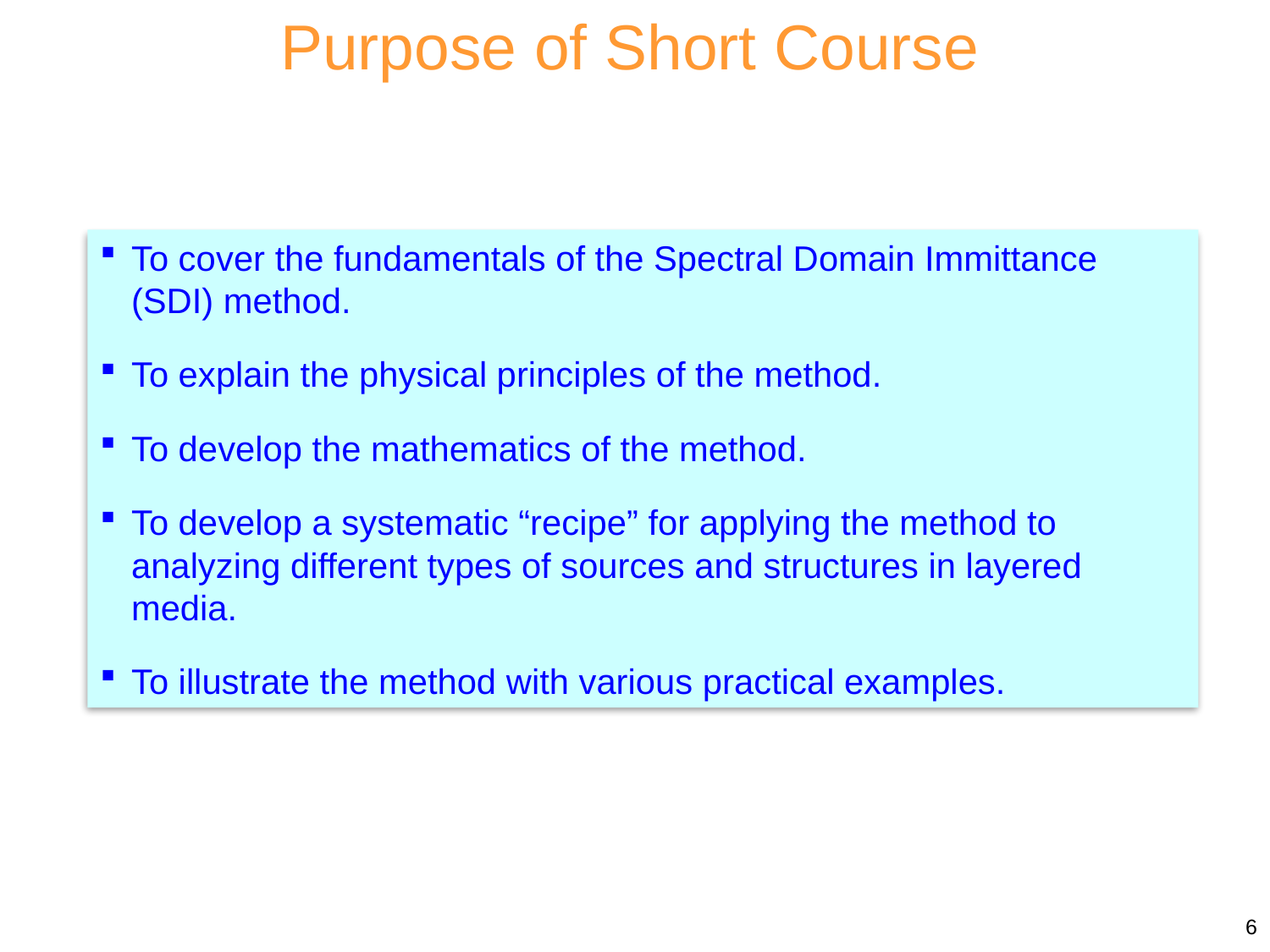

Purpose of Short Course
To cover the fundamentals of the Spectral Domain Immittance (SDI) method.
To explain the physical principles of the method.
To develop the mathematics of the method.
To develop a systematic “recipe” for applying the method to analyzing different types of sources and structures in layered media.
To illustrate the method with various practical examples.
6